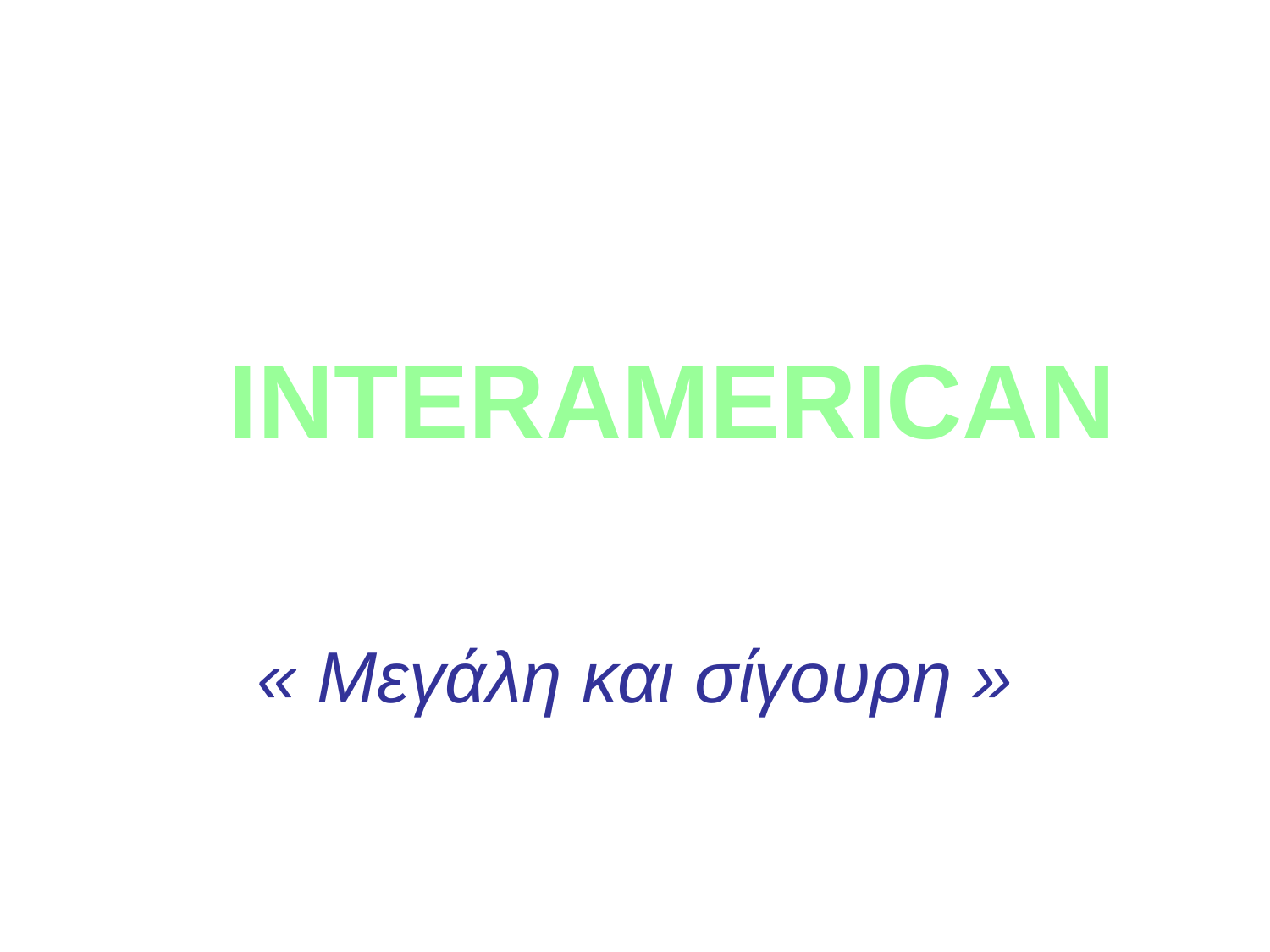

# INTERAMERICAN
« Μεγάλη και σίγουρη »